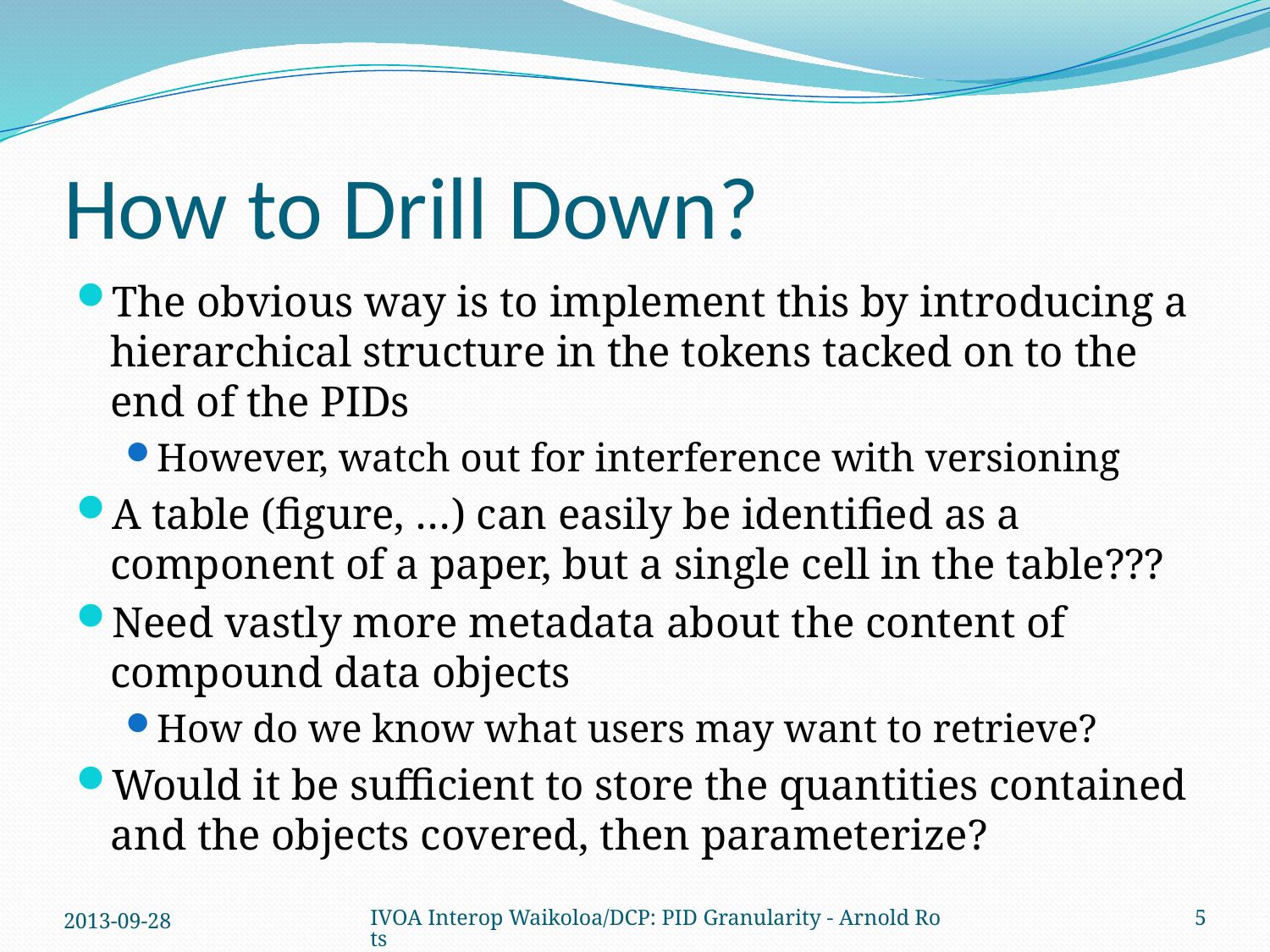

# How to Drill Down?
The obvious way is to implement this by introducing a hierarchical structure in the tokens tacked on to the end of the PIDs
However, watch out for interference with versioning
A table (figure, …) can easily be identified as a component of a paper, but a single cell in the table???
Need vastly more metadata about the content of compound data objects
How do we know what users may want to retrieve?
Would it be sufficient to store the quantities contained and the objects covered, then parameterize?

2013-09-28
IVOA Interop Waikoloa/DCP: PID Granularity - Arnold Rots
5